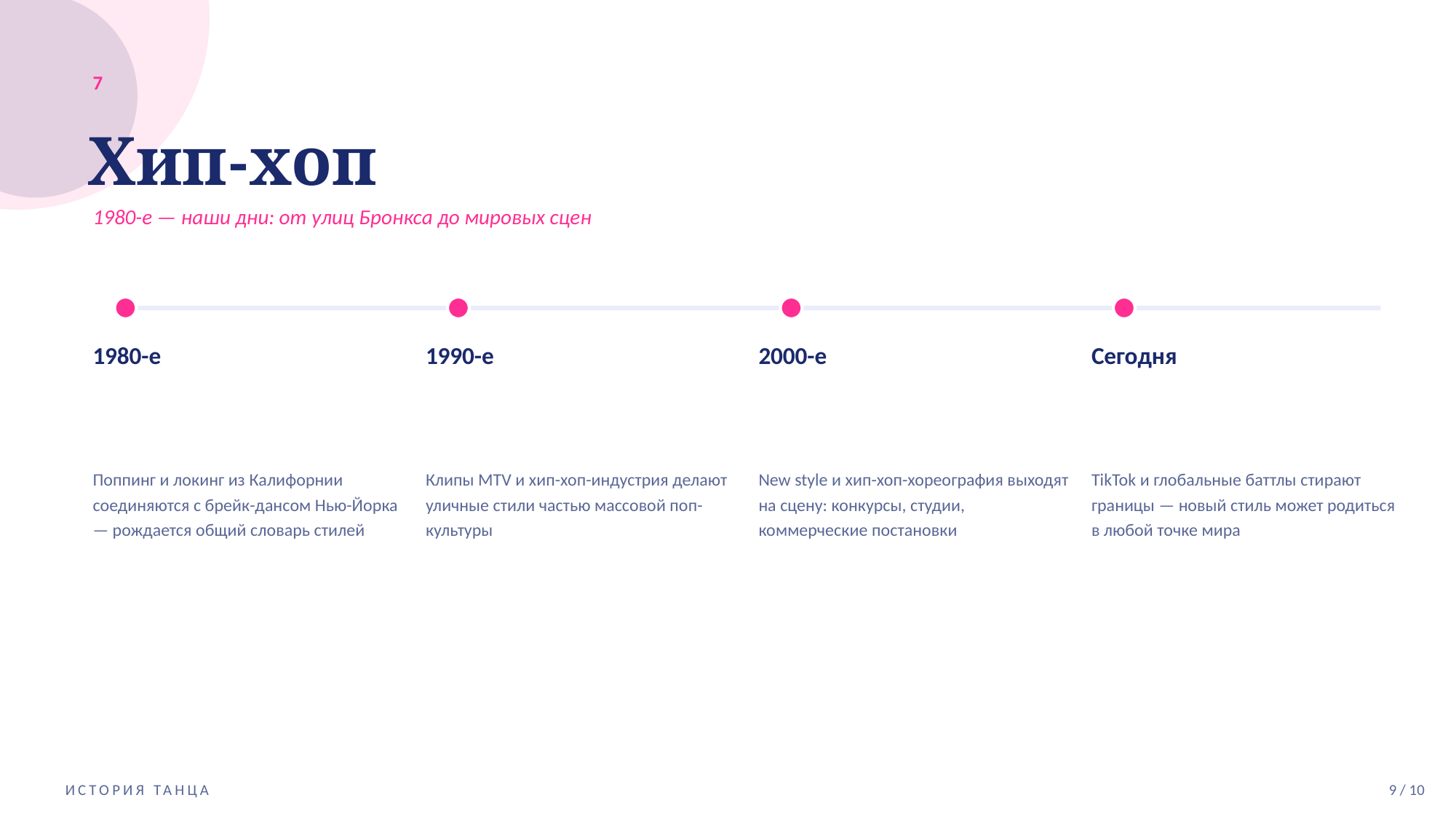

7
Хип-хоп
1980-е — наши дни: от улиц Бронкса до мировых сцен

1980-е
1990-е
2000-е
Сегодня
Поппинг и локинг из Калифорнии соединяются с брейк-дансом Нью-Йорка — рождается общий словарь стилей
Клипы MTV и хип-хоп-индустрия делают уличные стили частью массовой поп-культуры
New style и хип-хоп-хореография выходят на сцену: конкурсы, студии, коммерческие постановки
TikTok и глобальные баттлы стирают границы — новый стиль может родиться в любой точке мира
ИСТОРИЯ ТАНЦА
9 / 10